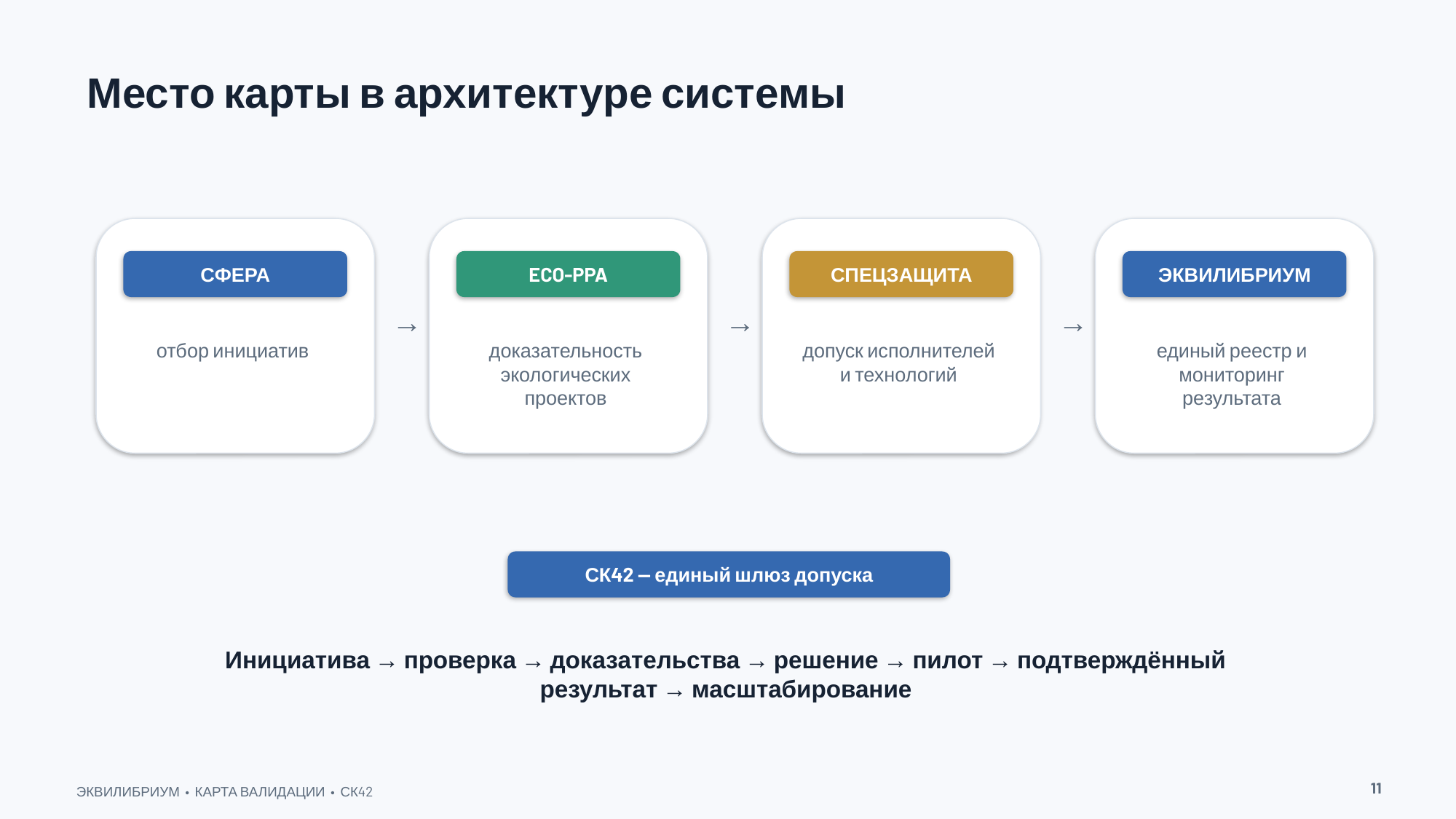

Место карты в архитектуре системы

СФЕРА
ECO-PPA
СПЕЦЗАЩИТА
ЭКВИЛИБРИУМ
→
→
→
отбор инициатив
доказательность экологических проектов
допуск исполнителей и технологий
единый реестр и мониторинг результата
СК42 — единый шлюз допуска
Инициатива → проверка → доказательства → решение → пилот → подтверждённый результат → масштабирование
11
ЭКВИЛИБРИУМ  •  КАРТА ВАЛИДАЦИИ  •  СК42